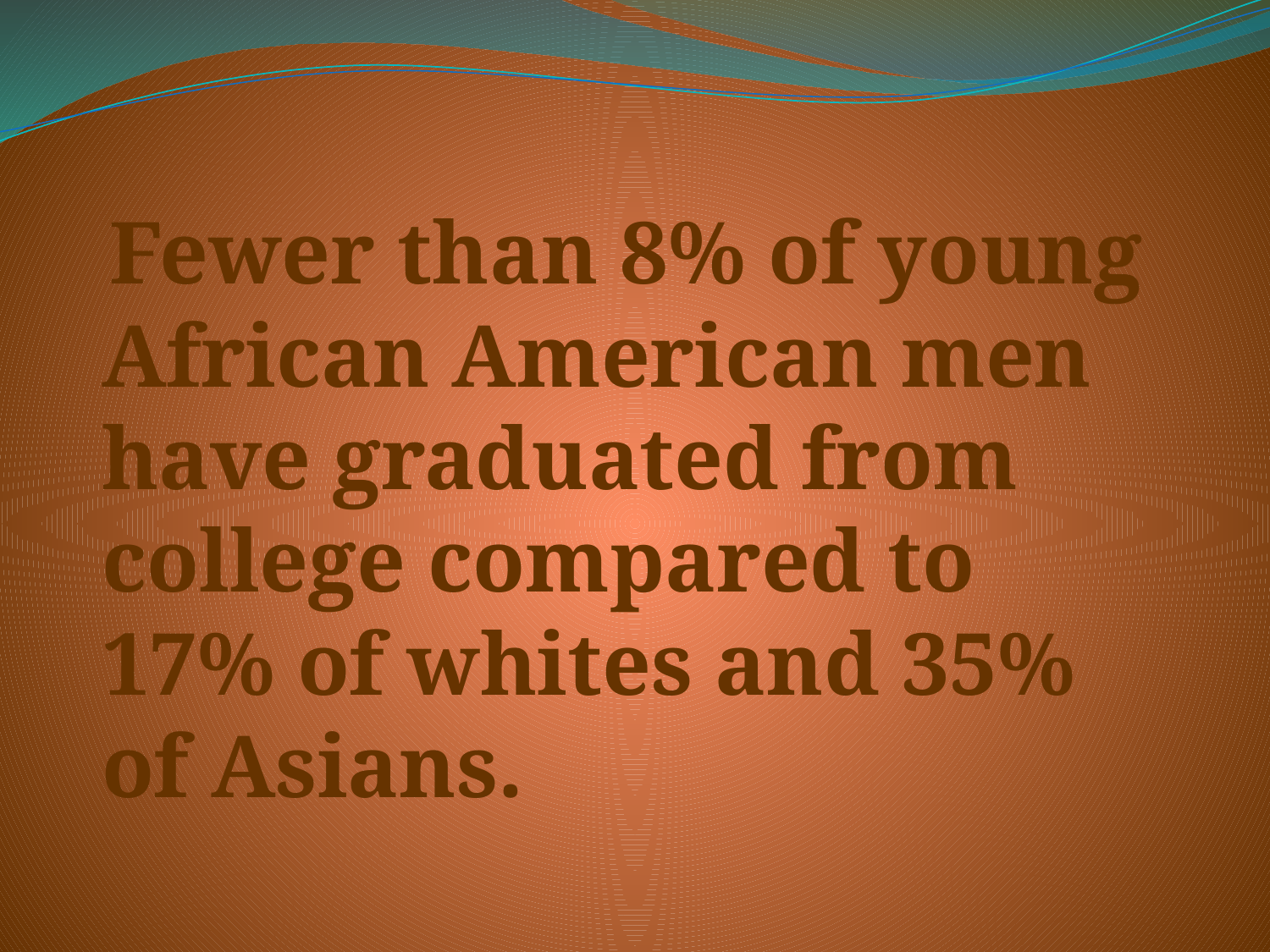

Fewer than 8% of young African American men have graduated from college compared to 17% of whites and 35% of Asians.